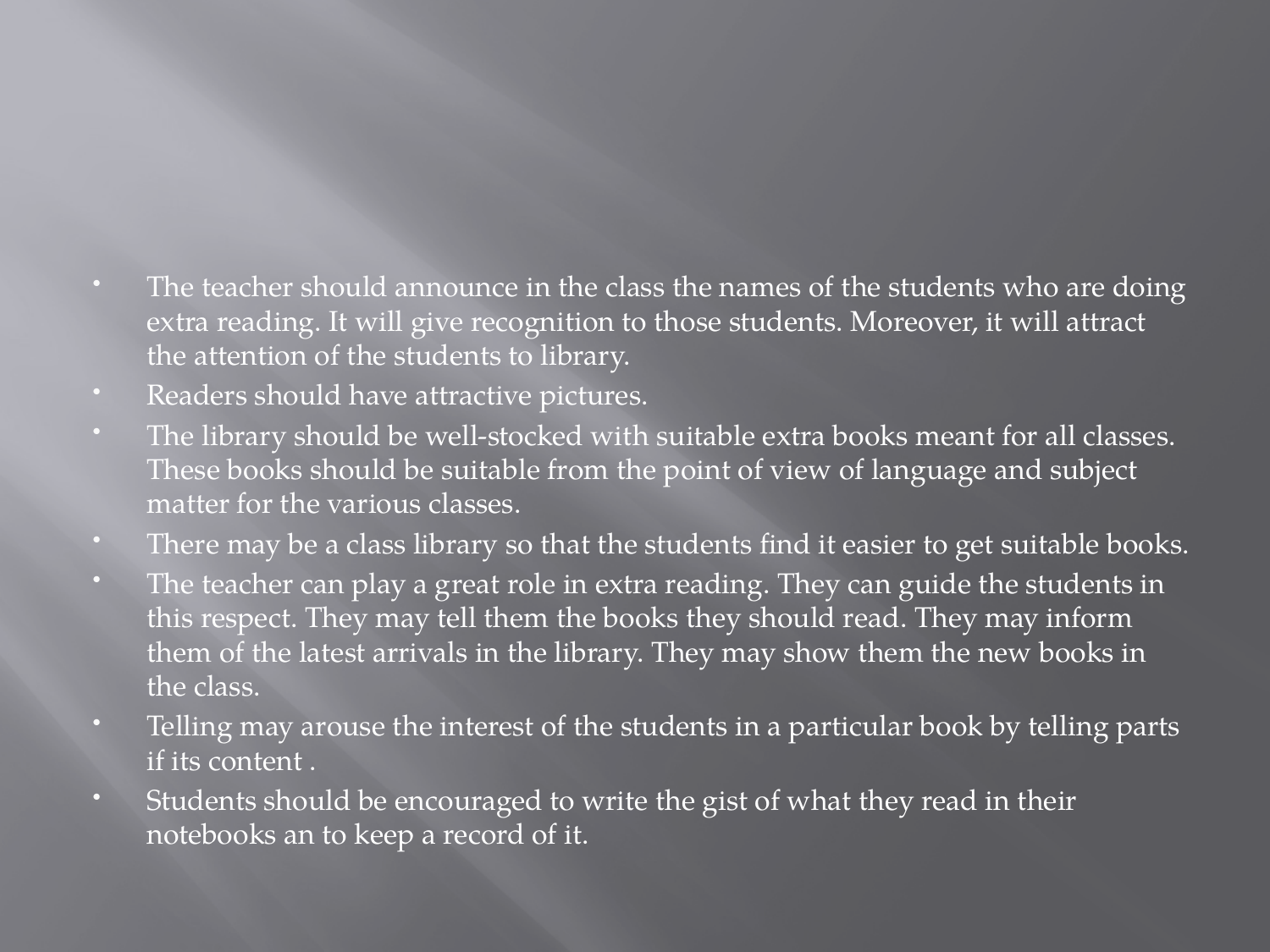

#

The teacher should announce in the class the names of the students who are doing extra reading. It will give recognition to those students. Moreover, it will attract the attention of the students to library.
Readers should have attractive pictures.
The library should be well-stocked with suitable extra books meant for all classes. These books should be suitable from the point of view of language and subject matter for the various classes.
There may be a class library so that the students find it easier to get suitable books.
The teacher can play a great role in extra reading. They can guide the students in this respect. They may tell them the books they should read. They may inform them of the latest arrivals in the library. They may show them the new books in the class.
Telling may arouse the interest of the students in a particular book by telling parts if its content .
Students should be encouraged to write the gist of what they read in their notebooks an to keep a record of it.